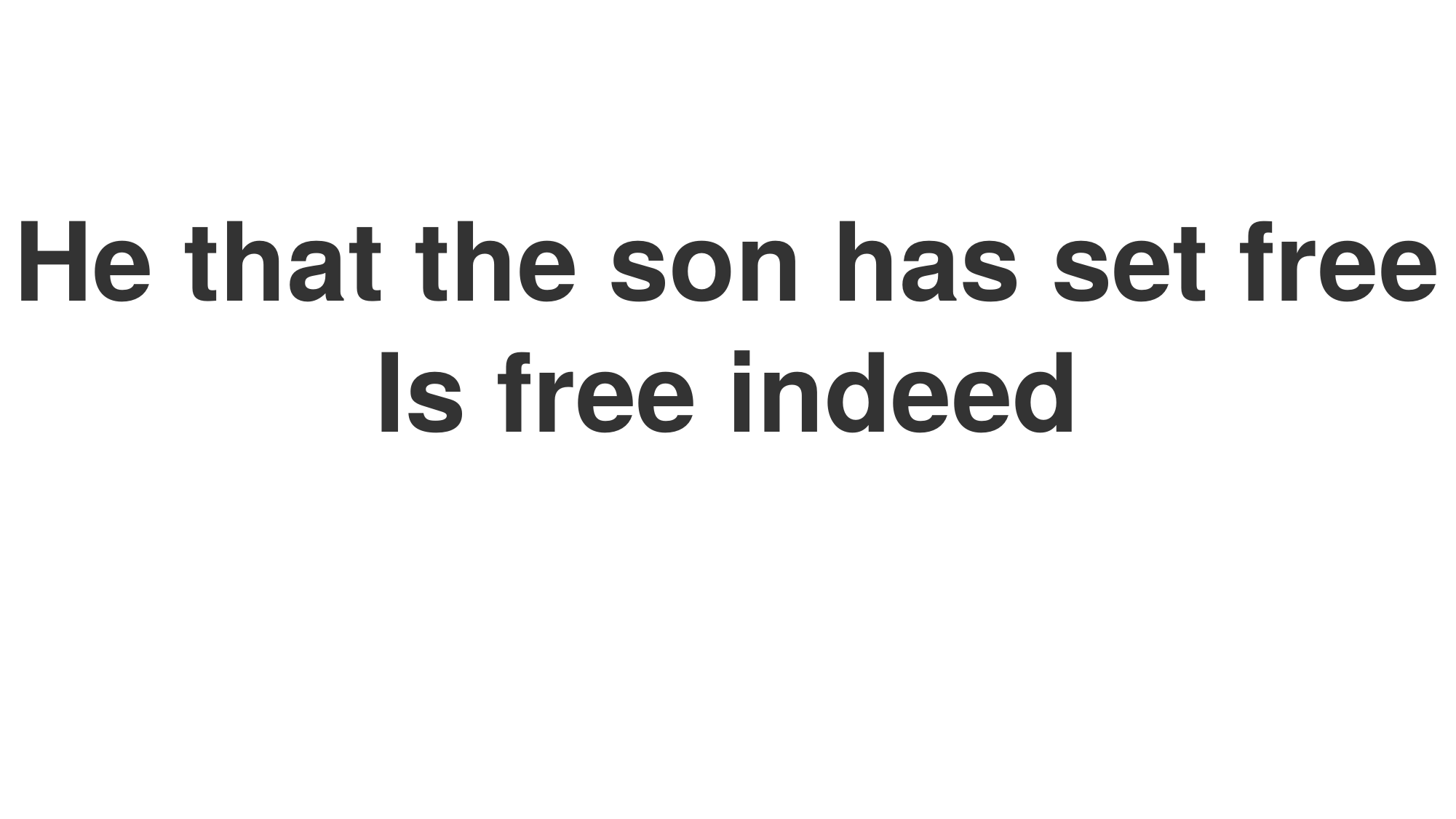

He that the son has set free
Is free indeed